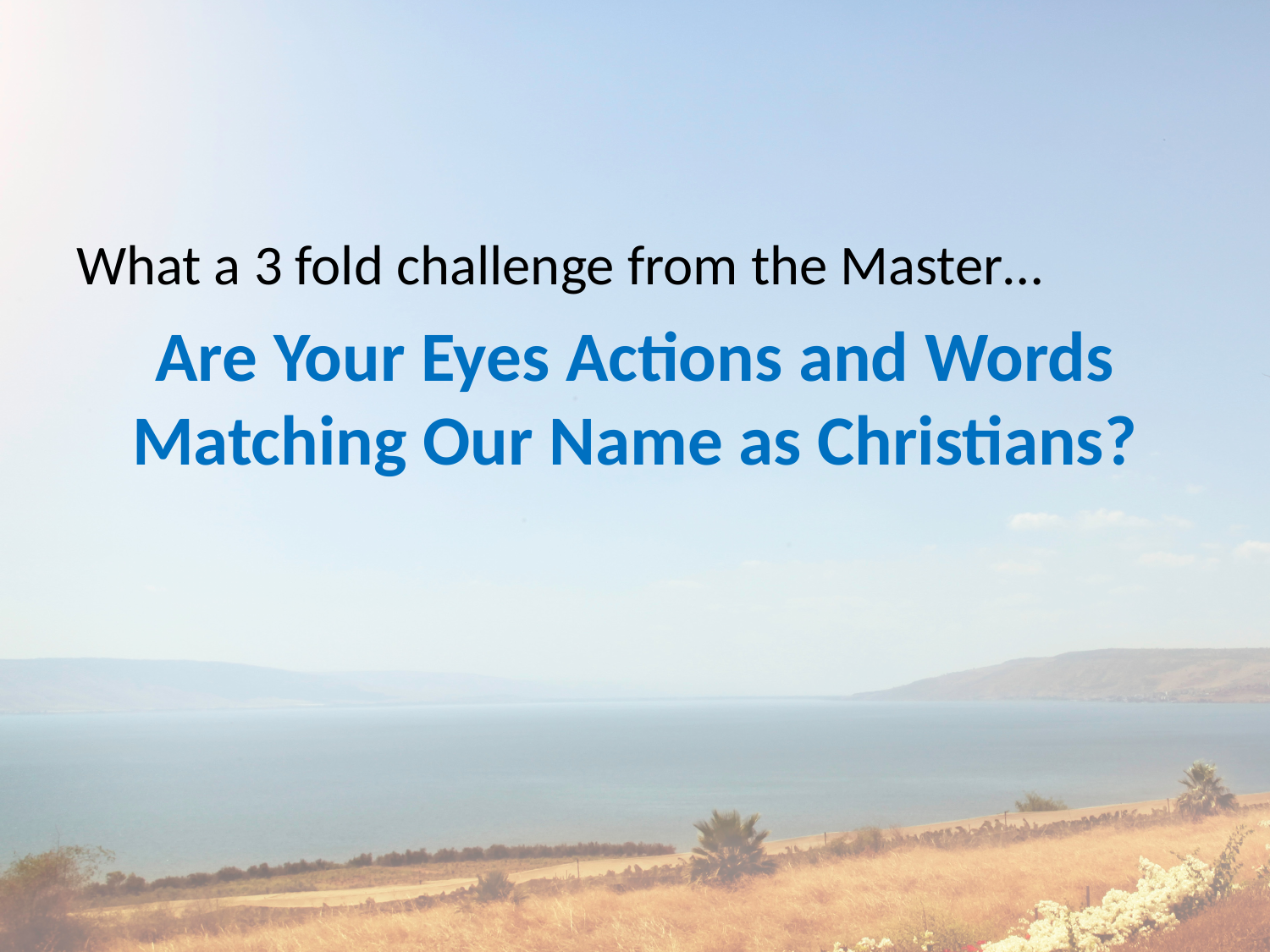

#
What a 3 fold challenge from the Master…
Are Your Eyes Actions and Words Matching Our Name as Christians?